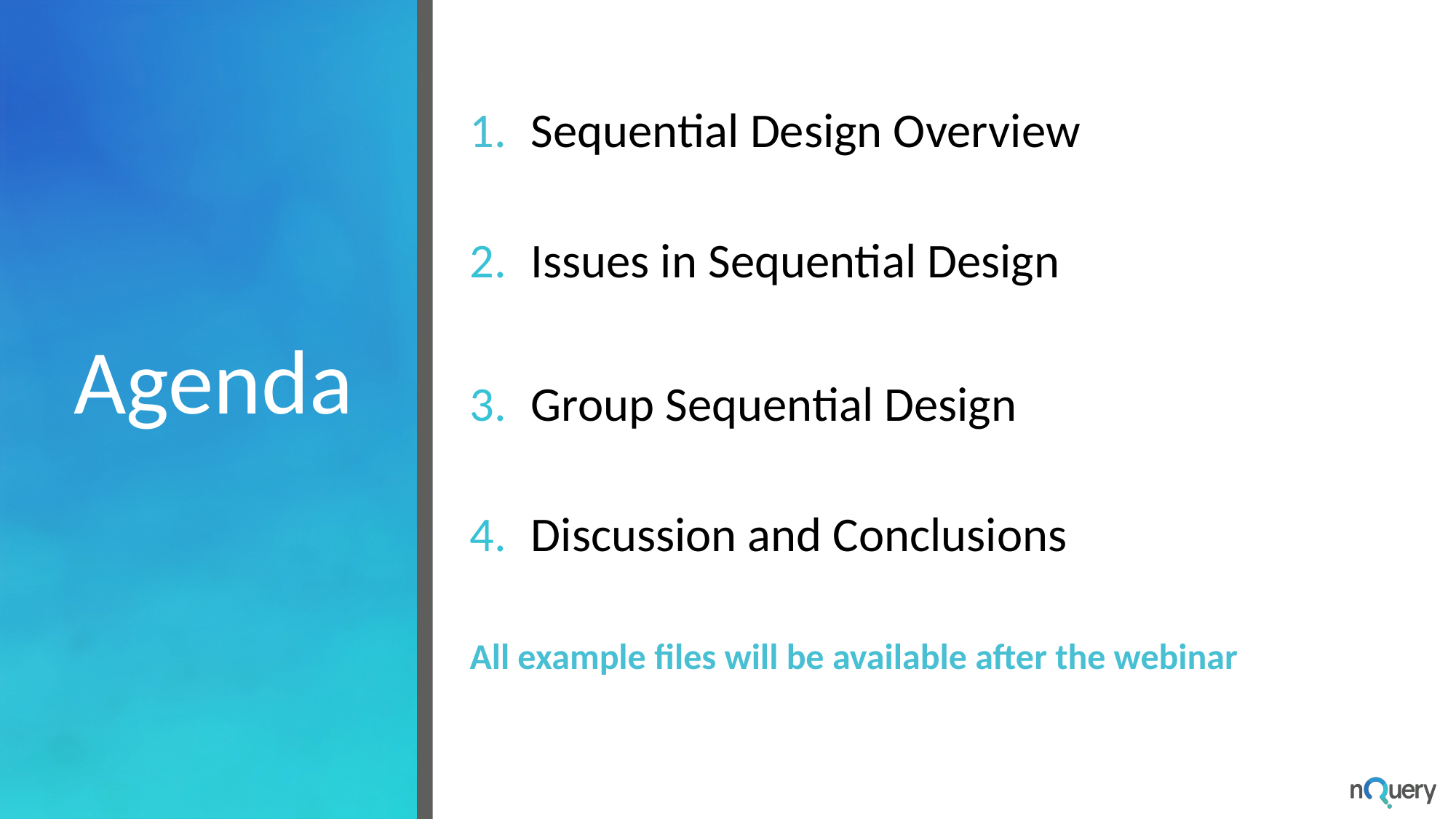

Sequential Design Overview
Issues in Sequential Design

Group Sequential Design
Discussion and Conclusions
All example files will be available after the webinar
# Agenda